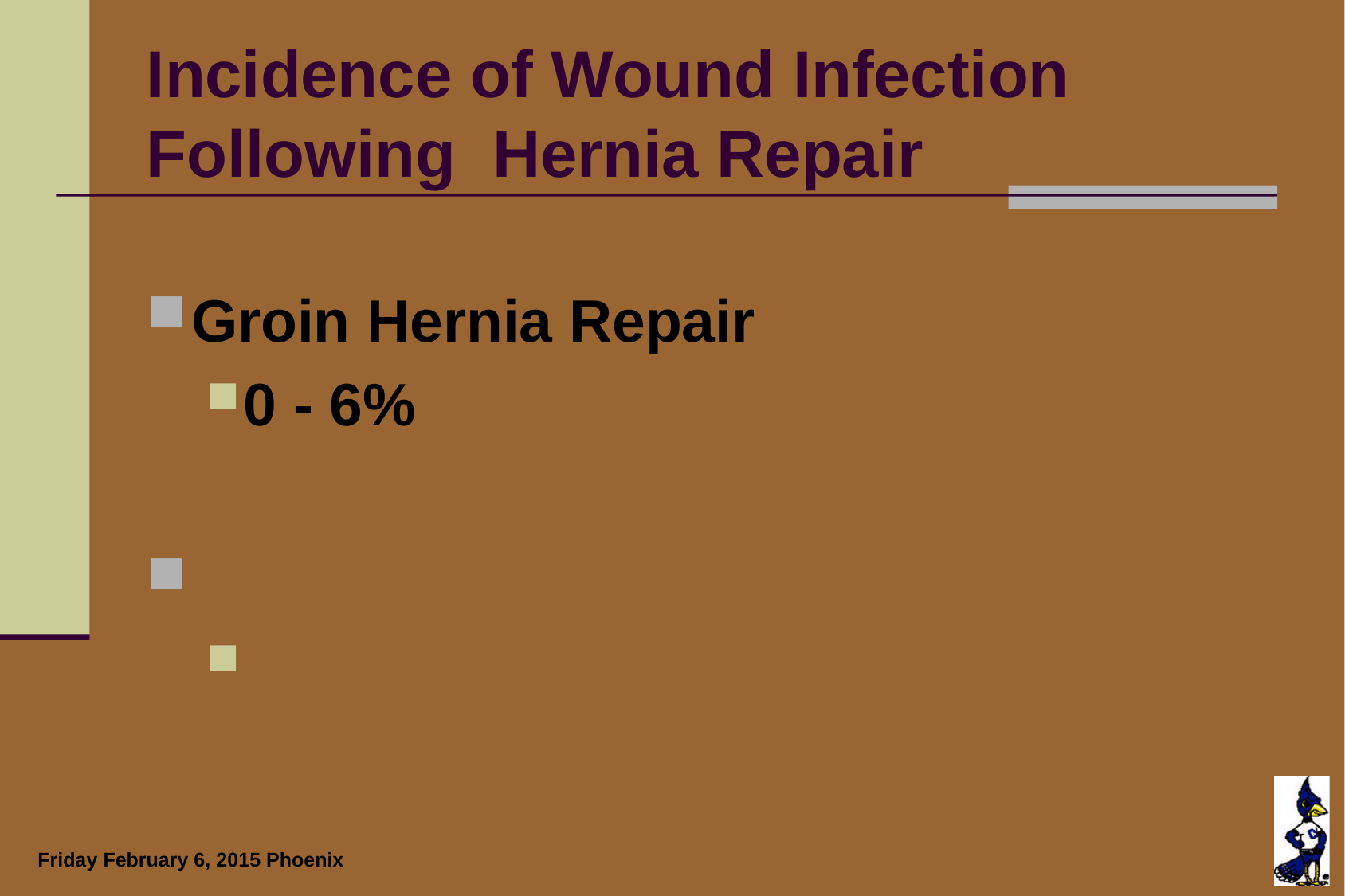

# Incidence of Wound Infection Following  Hernia Repair

Groin Hernia Repair
0 - 6%

Ventral Hernia Repair
0 – 23% Percent